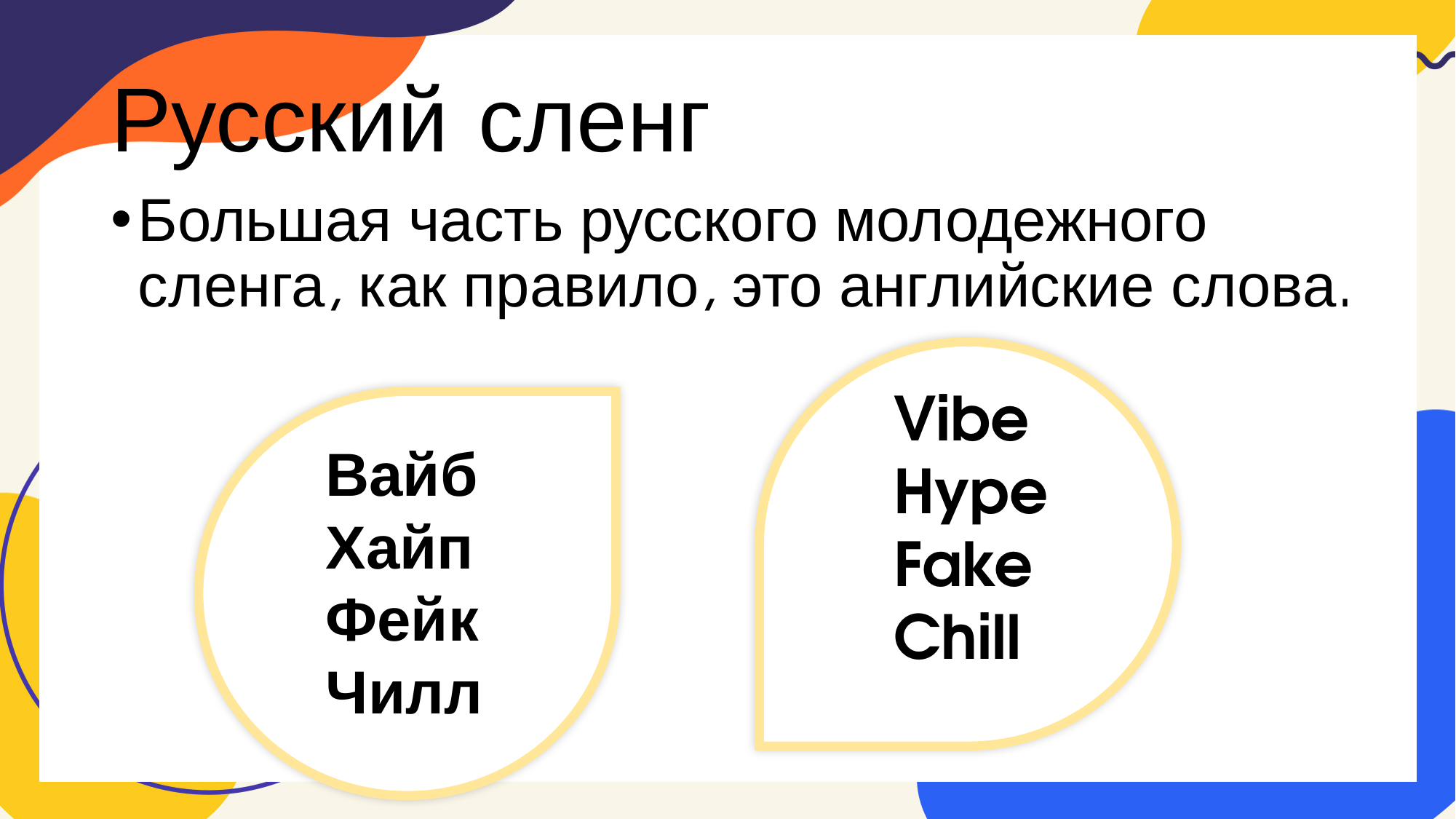

# Русский сленг
Большая часть русского молодежного сленга, как правило, это английские слова.

Vibe
Hype
Fake
Chill

Вайб
Хайп
Фейк
Чилл